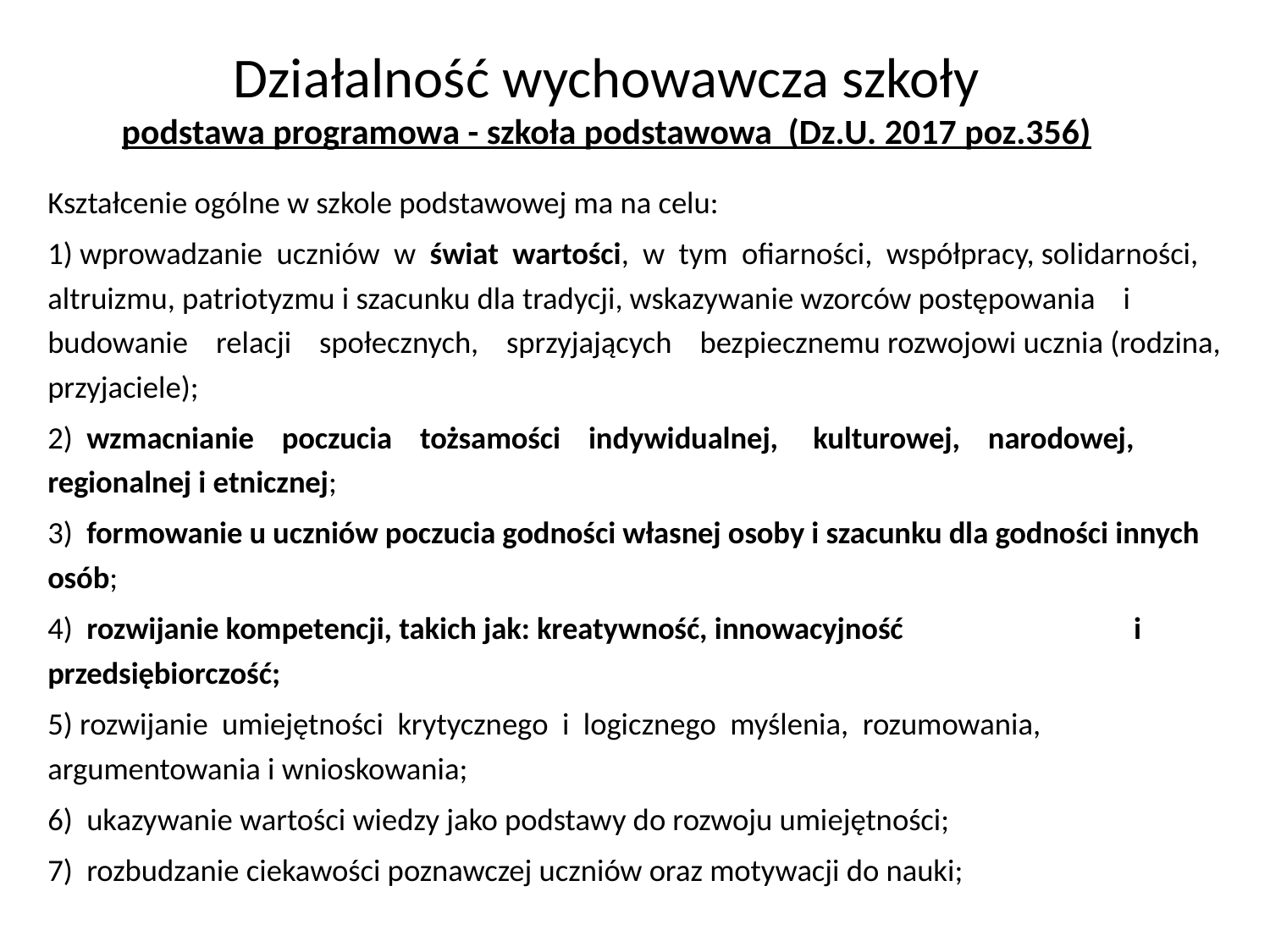

# Działalność wychowawcza szkoły podstawa programowa - szkoła podstawowa  (Dz.U. 2017 poz.356)
Kształcenie ogólne w szkole podstawowej ma na celu:
1) wprowadzanie  uczniów  w  świat  wartości,  w  tym  ofiarności,  współpracy, solidarności, altruizmu, patriotyzmu i szacunku dla tradycji, wskazywanie wzorców postępowania    i budowanie    relacji    społecznych,    sprzyjających    bezpiecznemu rozwojowi ucznia (rodzina, przyjaciele);
2)  wzmacnianie    poczucia    tożsamości    indywidualnej,     kulturowej,    narodowej, regionalnej i etnicznej;
3)  formowanie u uczniów poczucia godności własnej osoby i szacunku dla godności innych osób;
4)  rozwijanie kompetencji, takich jak: kreatywność, innowacyjność                                 i przedsiębiorczość;
5) rozwijanie  umiejętności  krytycznego  i  logicznego  myślenia,  rozumowania, argumentowania i wnioskowania;
6)  ukazywanie wartości wiedzy jako podstawy do rozwoju umiejętności;
7)  rozbudzanie ciekawości poznawczej uczniów oraz motywacji do nauki;